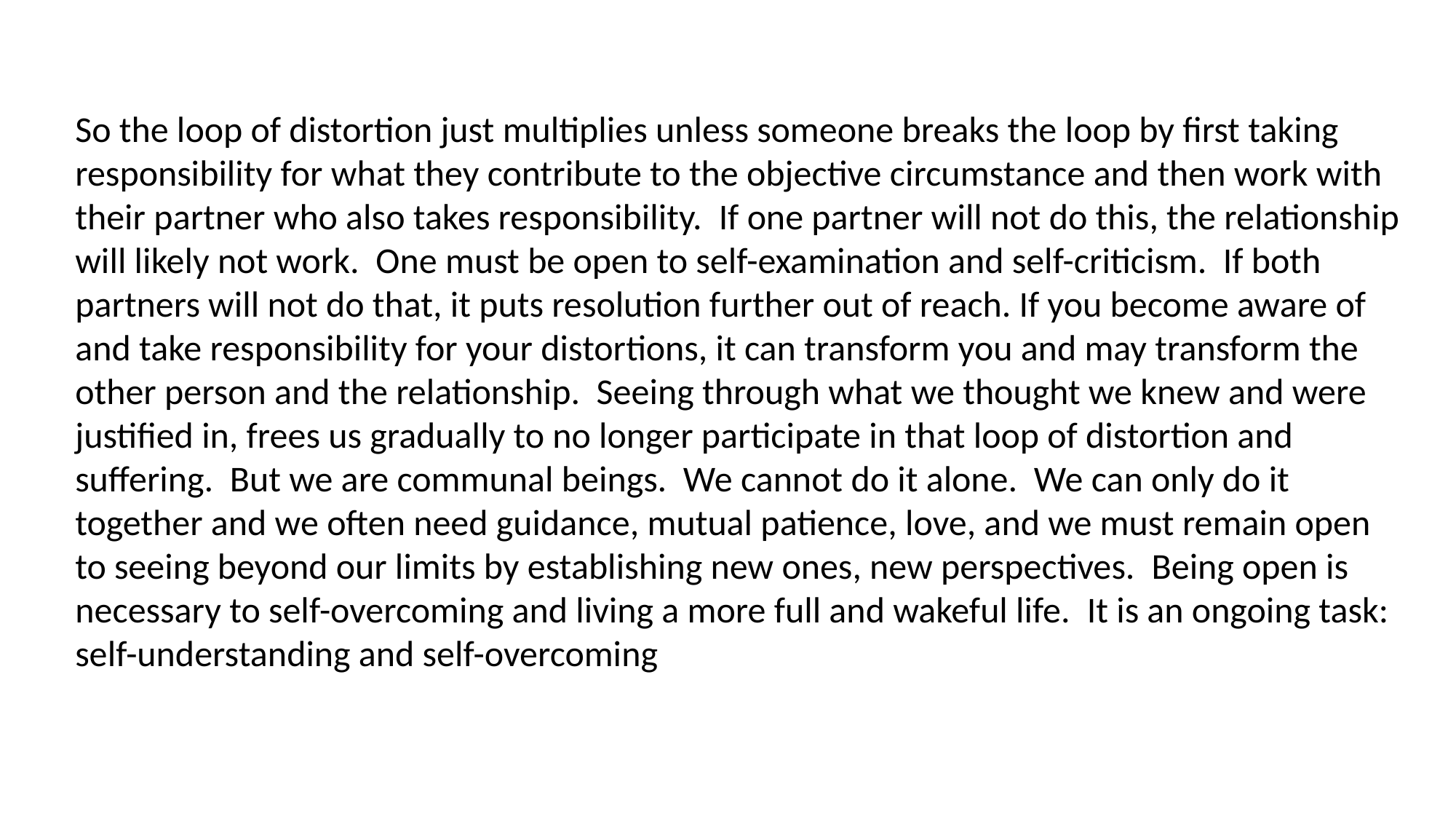

So the loop of distortion just multiplies unless someone breaks the loop by first taking responsibility for what they contribute to the objective circumstance and then work with their partner who also takes responsibility.  If one partner will not do this, the relationship will likely not work.  One must be open to self-examination and self-criticism.  If both partners will not do that, it puts resolution further out of reach. If you become aware of and take responsibility for your distortions, it can transform you and may transform the other person and the relationship.  Seeing through what we thought we knew and were justified in, frees us gradually to no longer participate in that loop of distortion and suffering.  But we are communal beings.  We cannot do it alone.  We can only do it together and we often need guidance, mutual patience, love, and we must remain open to seeing beyond our limits by establishing new ones, new perspectives.  Being open is necessary to self-overcoming and living a more full and wakeful life.  It is an ongoing task:  self-understanding and self-overcoming